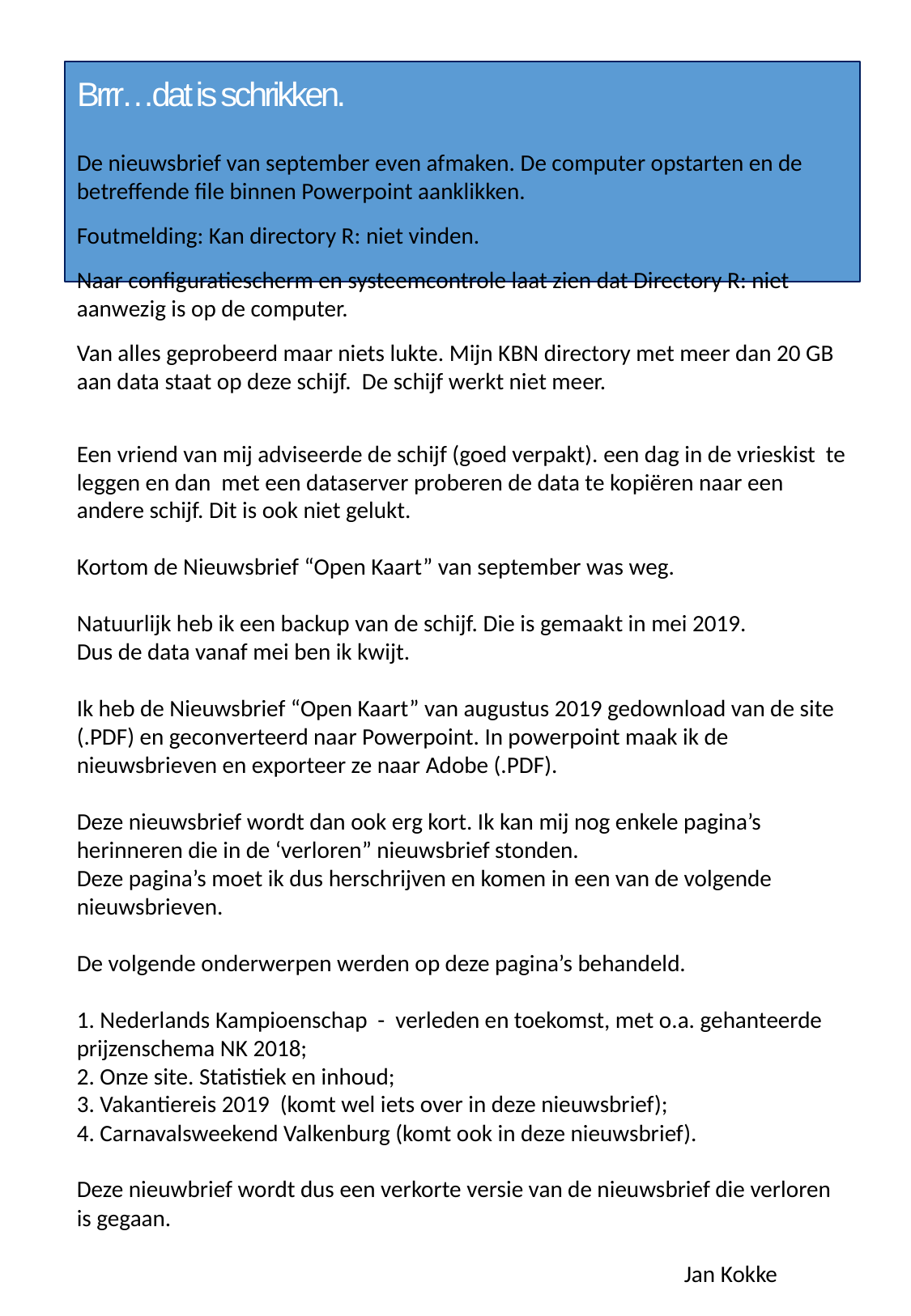

# Brrr…dat is schrikken.
De nieuwsbrief van september even afmaken. De computer opstarten en de betreffende file binnen Powerpoint aanklikken.

Foutmelding: Kan directory R: niet vinden.

Naar configuratiescherm en systeemcontrole laat zien dat Directory R: niet aanwezig is op de computer.

Van alles geprobeerd maar niets lukte. Mijn KBN directory met meer dan 20 GB aan data staat op deze schijf.  De schijf werkt niet meer.

Een vriend van mij adviseerde de schijf (goed verpakt). een dag in de vrieskist  te leggen en dan  met een dataserver proberen de data te kopiëren naar een  andere schijf. Dit is ook niet gelukt.

Kortom de Nieuwsbrief “Open Kaart” van september was weg.

Natuurlijk heb ik een backup van de schijf. Die is gemaakt in mei 2019.
Dus de data vanaf mei ben ik kwijt.

Ik heb de Nieuwsbrief “Open Kaart” van augustus 2019 gedownload van de site  (.PDF) en geconverteerd naar Powerpoint. In powerpoint maak ik de nieuwsbrieven en exporteer ze naar Adobe (.PDF).

Deze nieuwsbrief wordt dan ook erg kort. Ik kan mij nog enkele pagina’s herinneren die in de ‘verloren” nieuwsbrief stonden.
Deze pagina’s moet ik dus herschrijven en komen in een van de volgende nieuwsbrieven.

De volgende onderwerpen werden op deze pagina’s behandeld.

1. Nederlands Kampioenschap  -  verleden en toekomst, met o.a. gehanteerde prijzenschema NK 2018;
2. Onze site. Statistiek en inhoud;
3. Vakantiereis 2019  (komt wel iets over in deze nieuwsbrief);
4. Carnavalsweekend Valkenburg (komt ook in deze nieuwsbrief).

Deze nieuwbrief wordt dus een verkorte versie van de nieuwsbrief die verloren is gegaan.

					Jan Kokke